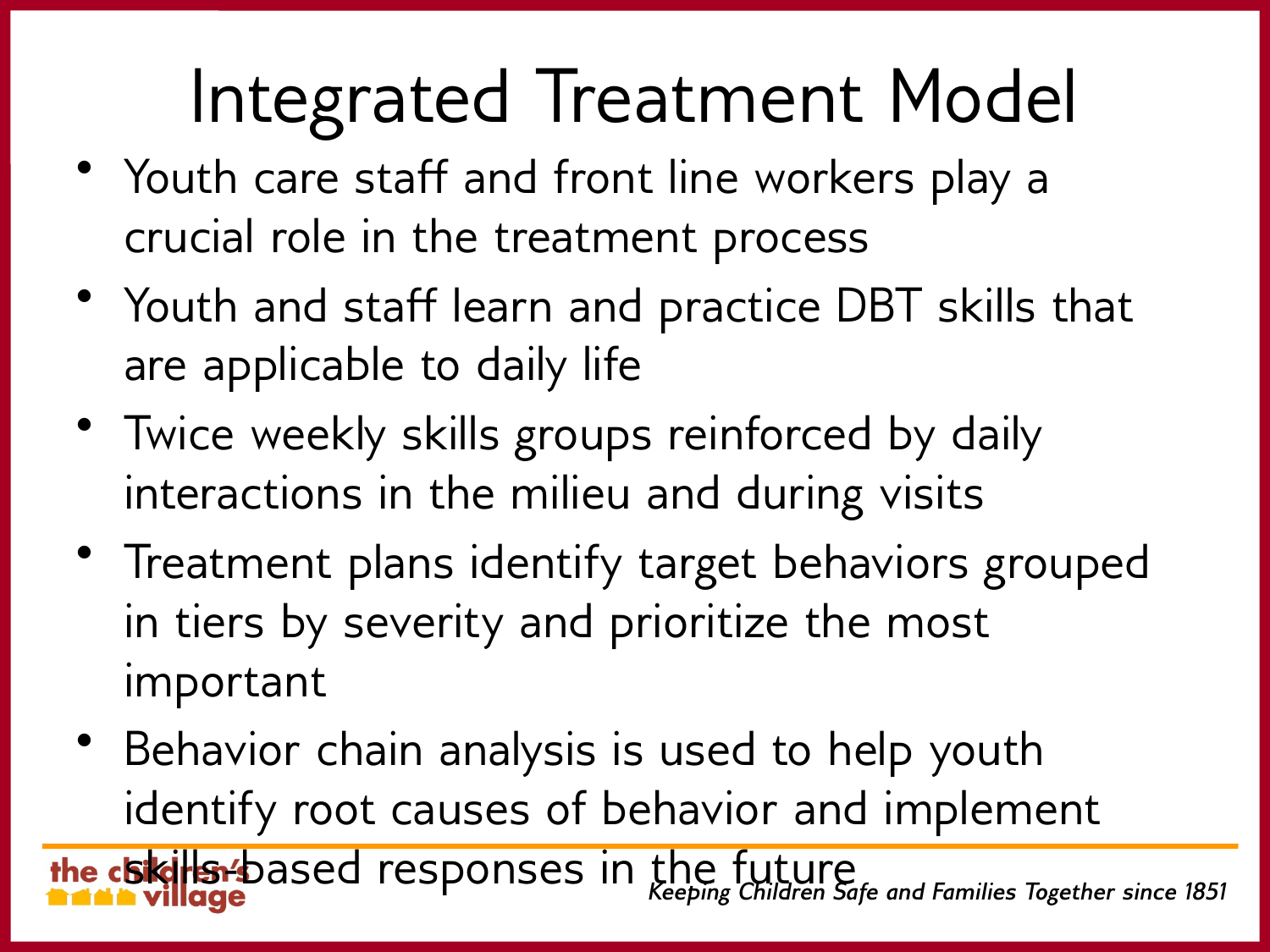

# Integrated Treatment Model
Youth care staff and front line workers play a crucial role in the treatment process
Youth and staff learn and practice DBT skills that are applicable to daily life
Twice weekly skills groups reinforced by daily interactions in the milieu and during visits
Treatment plans identify target behaviors grouped in tiers by severity and prioritize the most important
Behavior chain analysis is used to help youth identify root causes of behavior and implement skills-based responses in the future